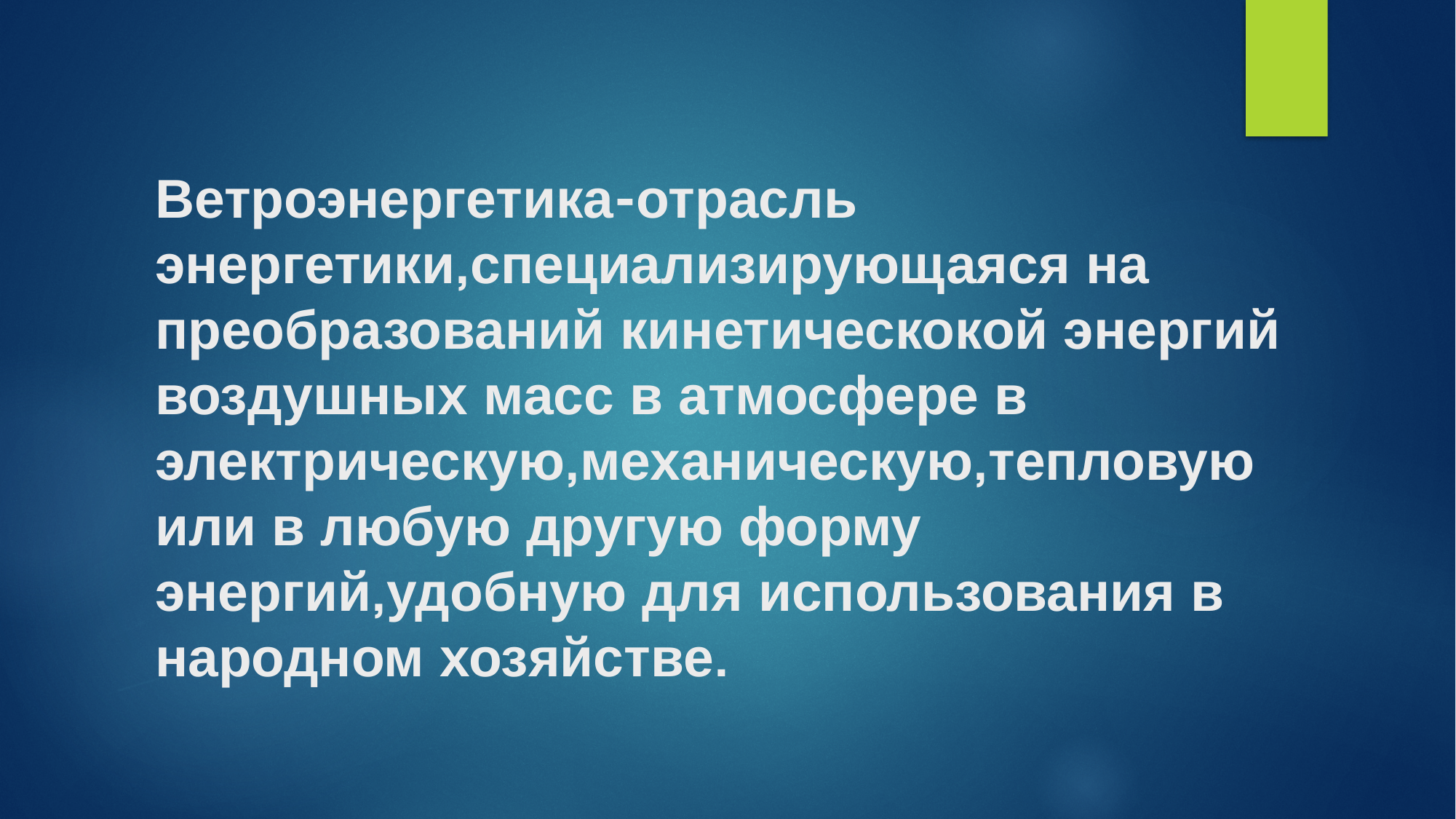

# Ветроэнергетика-отрасль энергетики,специализирующаяся на преобразований кинетическокой энергий воздушных масс в атмосфере в электрическую,механическую,тепловую или в любую другую форму энергий,удобную для использования в народном хозяйстве.